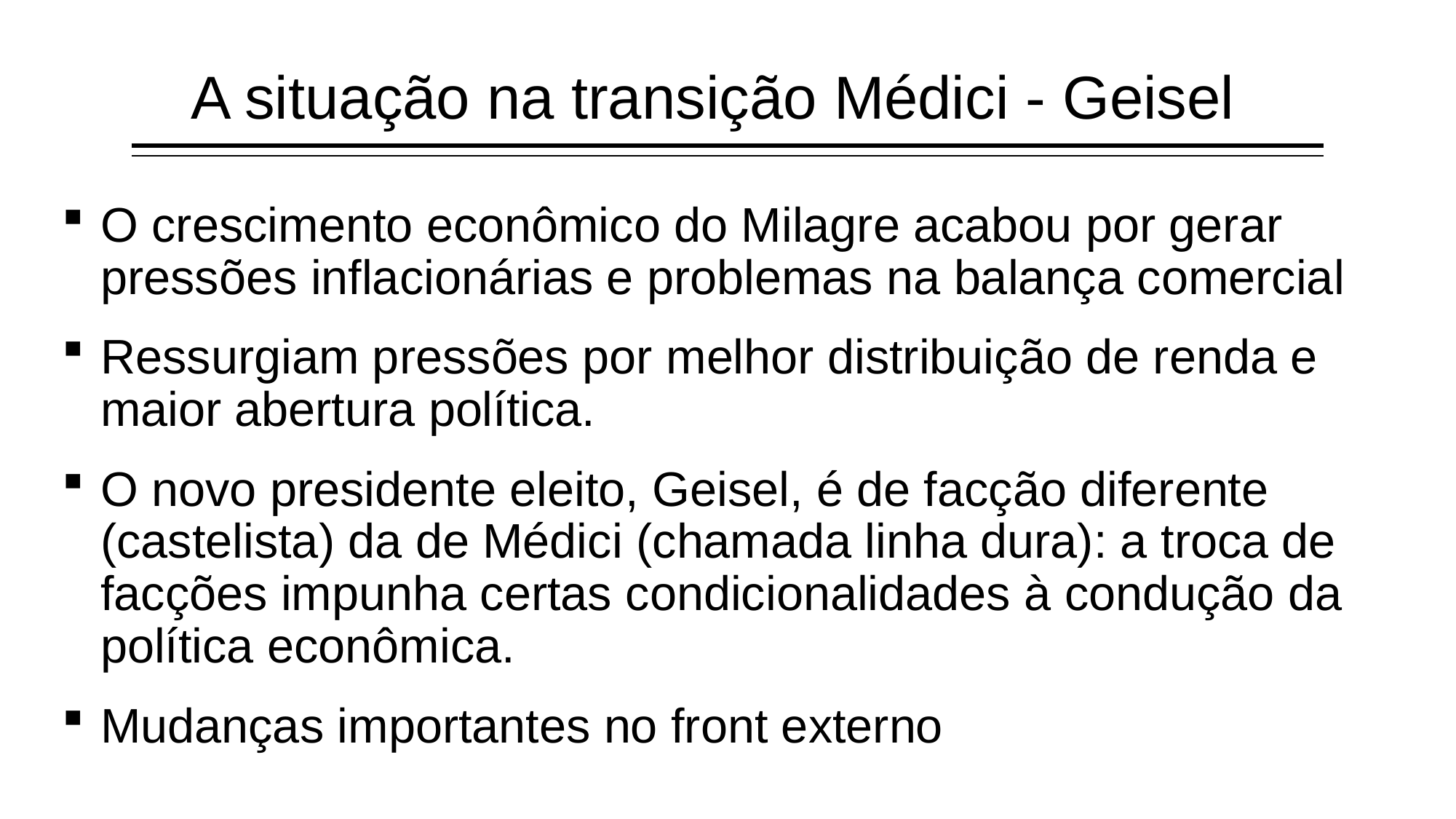

A situação na transição Médici - Geisel
5
O crescimento econômico do Milagre acabou por gerar pressões inflacionárias e problemas na balança comercial
Ressurgiam pressões por melhor distribuição de renda e maior abertura política.
O novo presidente eleito, Geisel, é de facção diferente (castelista) da de Médici (chamada linha dura): a troca de facções impunha certas condicionalidades à condução da política econômica.
Mudanças importantes no front externo